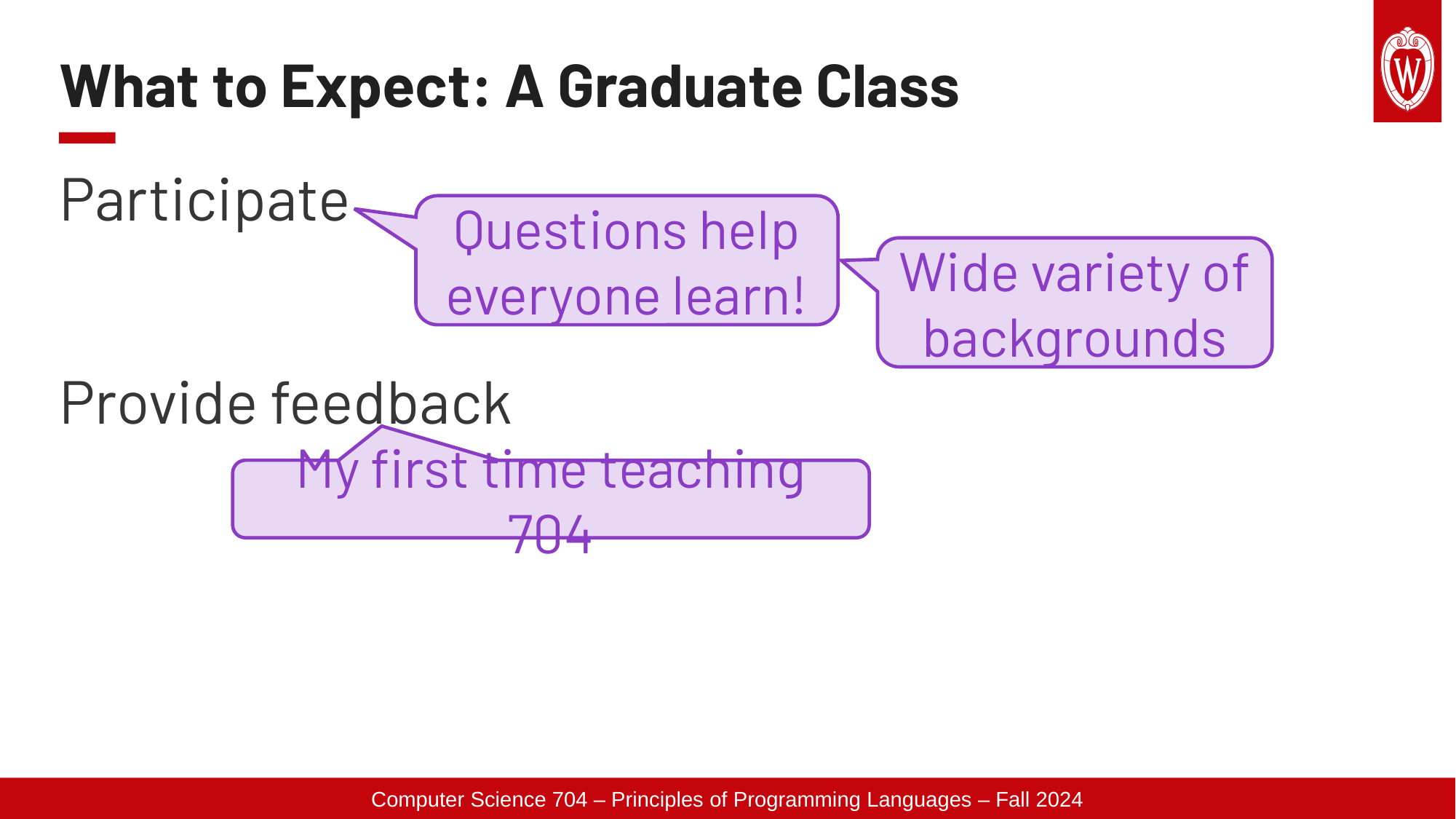

# What to Expect: A Graduate Class
Participate

Provide feedback
Questions help everyone learn!
Wide variety of backgrounds
My first time teaching 704
Computer Science 704 – Principles of Programming Languages – Fall 2024